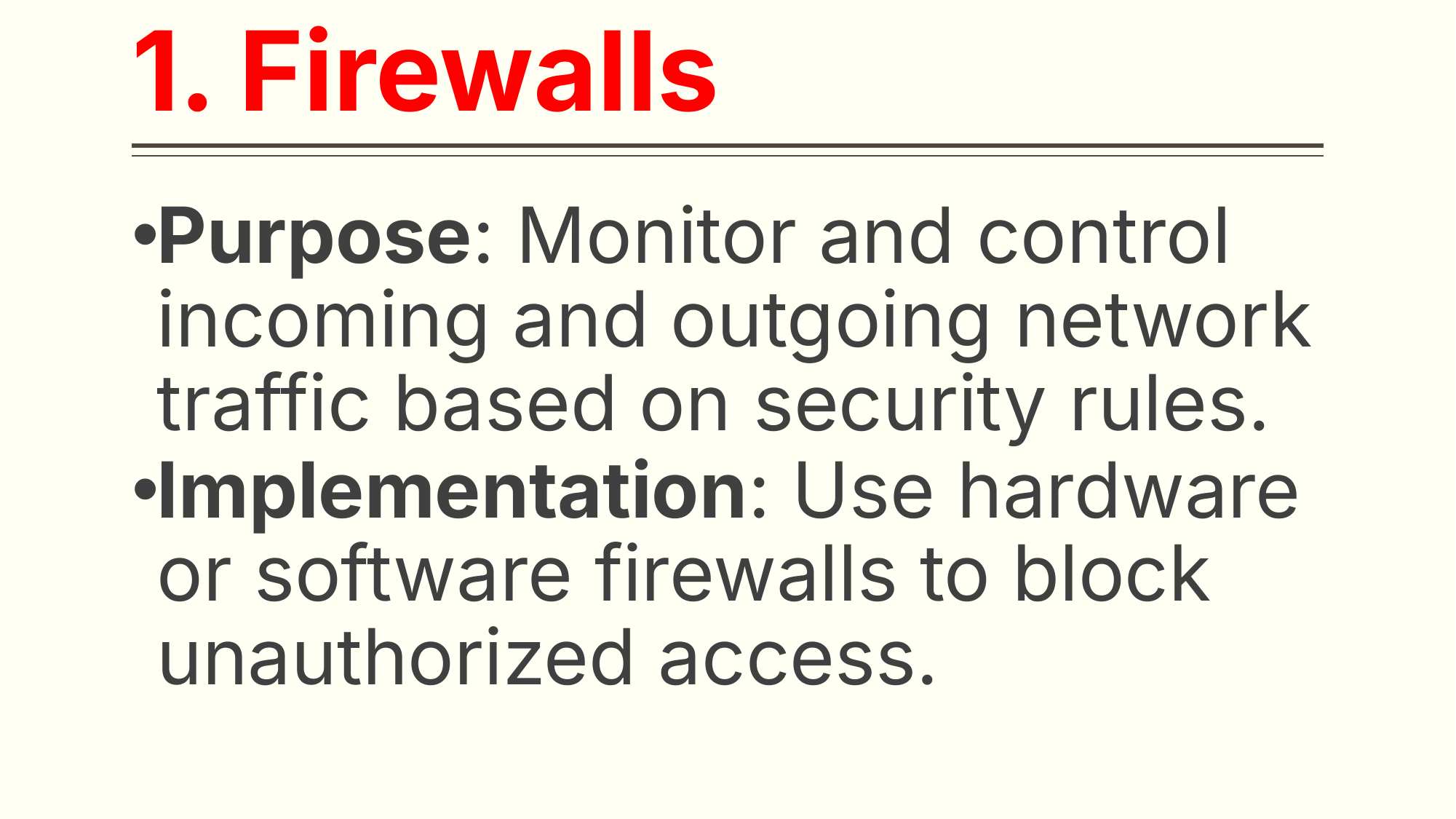

# 1. Firewalls
Purpose: Monitor and control incoming and outgoing network traffic based on security rules.
Implementation: Use hardware or software firewalls to block unauthorized access.